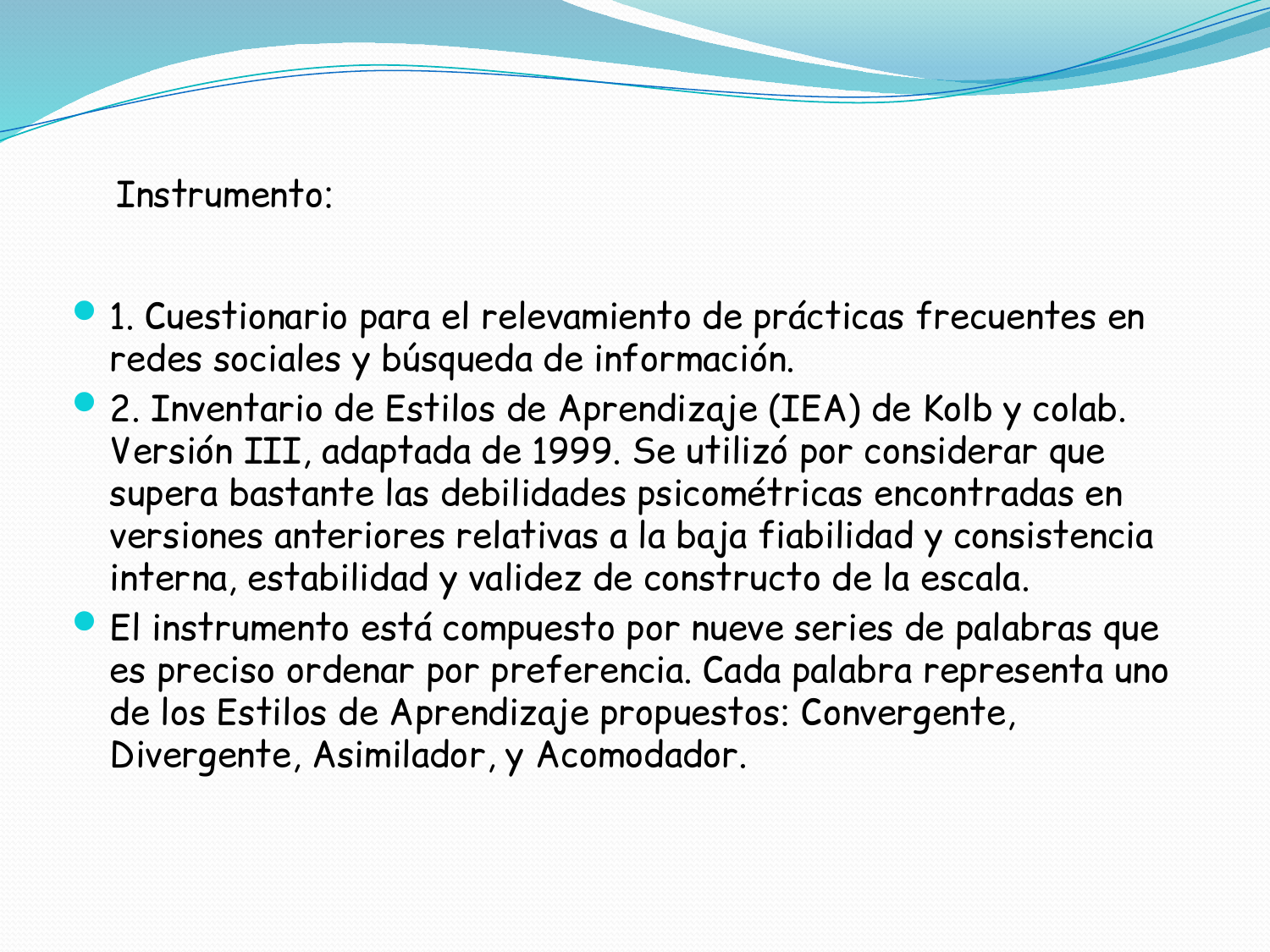

# Instrumento:

1. Cuestionario para el relevamiento de prácticas frecuentes en redes sociales y búsqueda de información.
2. Inventario de Estilos de Aprendizaje (IEA) de Kolb y colab. Versión III, adaptada de 1999. Se utilizó por considerar que supera bastante las debilidades psicométricas encontradas en versiones anteriores relativas a la baja fiabilidad y consistencia interna, estabilidad y validez de constructo de la escala.
El instrumento está compuesto por nueve series de palabras que es preciso ordenar por preferencia. Cada palabra representa uno de los Estilos de Aprendizaje propuestos: Convergente, Divergente, Asimilador, y Acomodador.